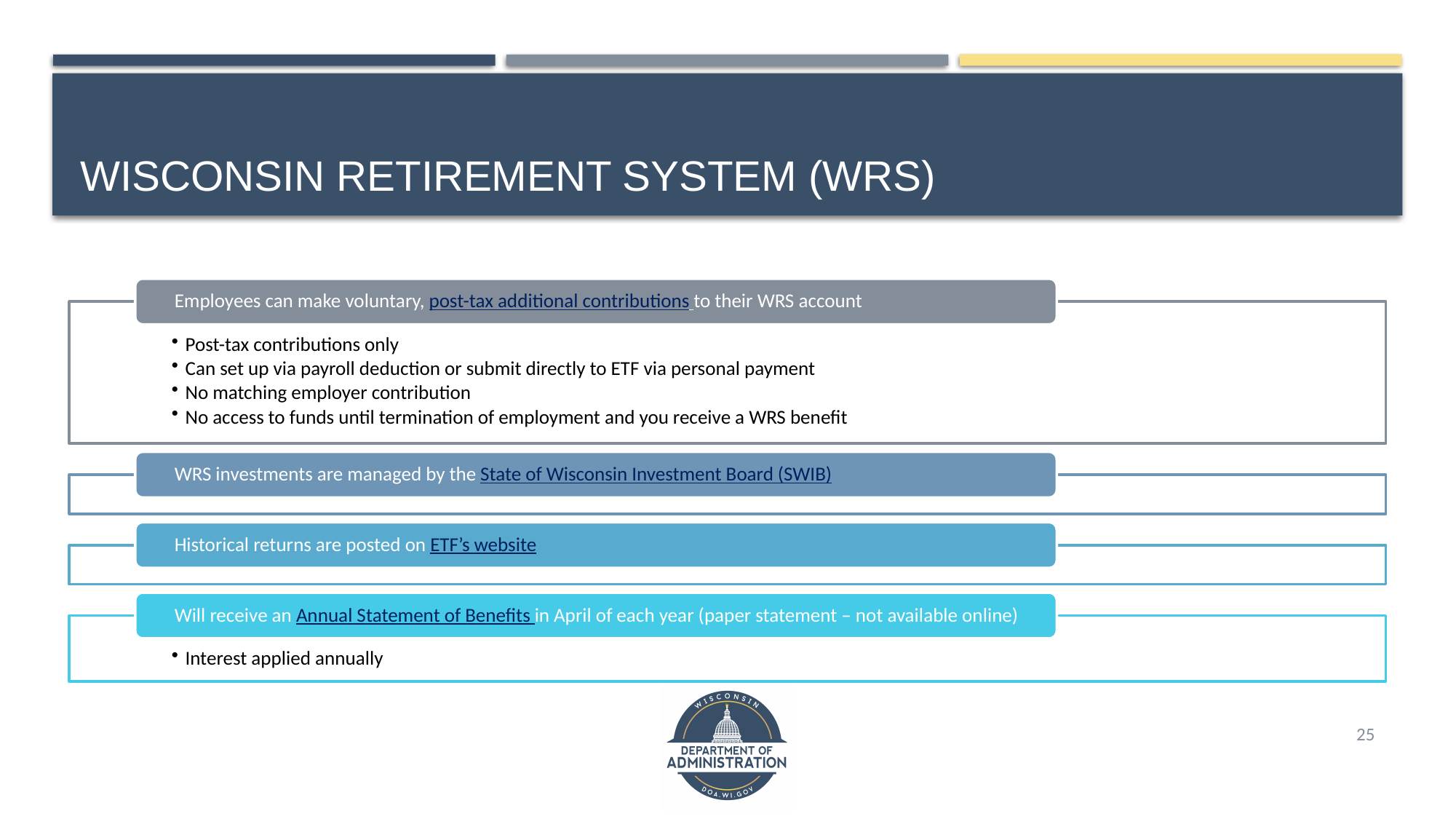

# Wisconsin Retirement System (WRS)
Post-tax contributions only
Can set up via payroll deduction or submit directly to ETF via personal payment
No matching employer contribution
No access to funds until termination of employment and you receive a WRS benefit
Employees can make voluntary, post-tax additional contributions to their WRS account
WRS investments are managed by the State of Wisconsin Investment Board (SWIB)
Historical returns are posted on ETF’s website
Interest applied annually
Will receive an Annual Statement of Benefits in April of each year (paper statement – not available online)
25